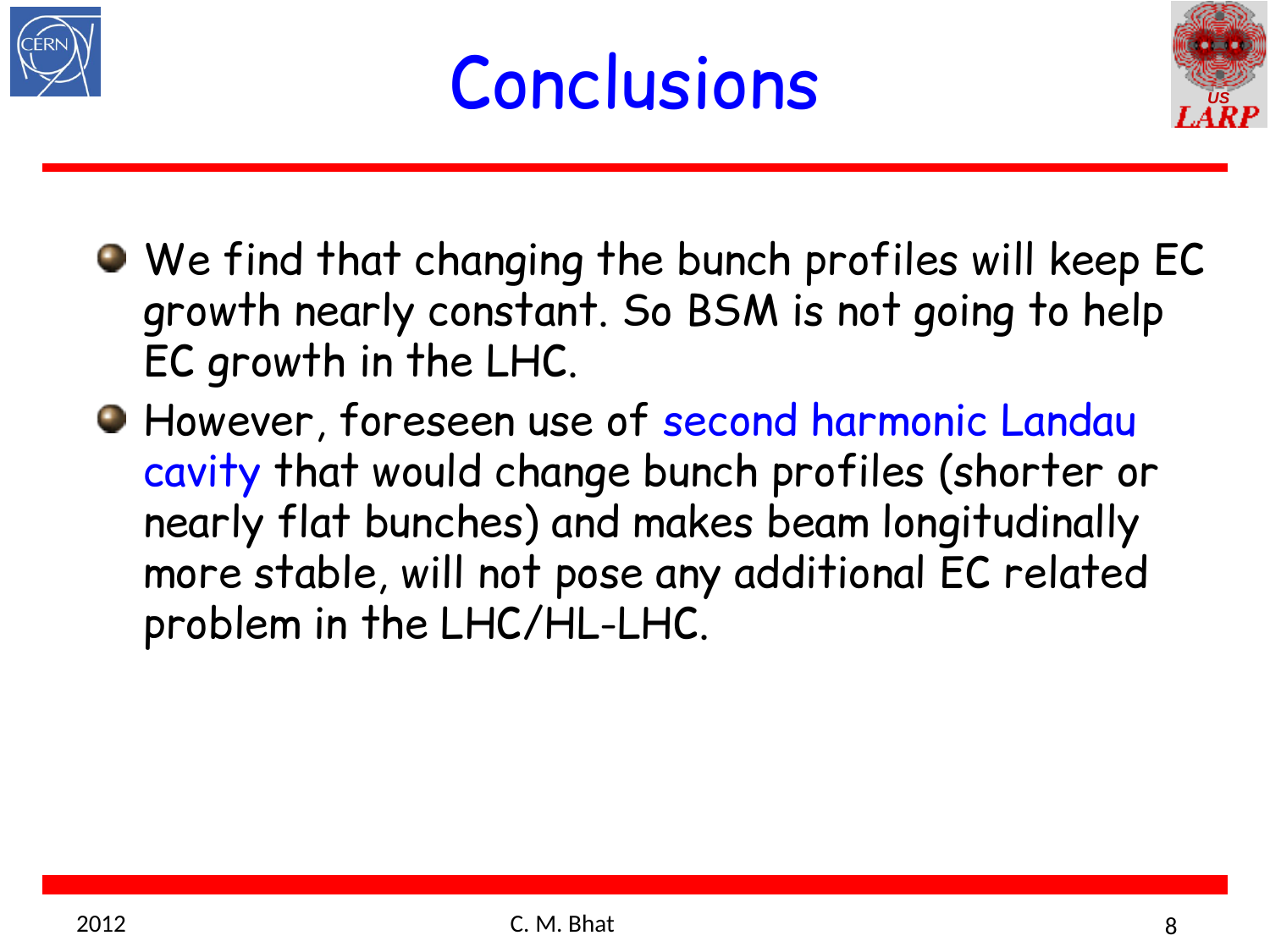

# Conclusions
We find that changing the bunch profiles will keep EC growth nearly constant. So BSM is not going to help EC growth in the LHC.
However, foreseen use of second harmonic Landau cavity that would change bunch profiles (shorter or nearly flat bunches) and makes beam longitudinally more stable, will not pose any additional EC related problem in the LHC/HL-LHC.

2012
C. M. Bhat
8